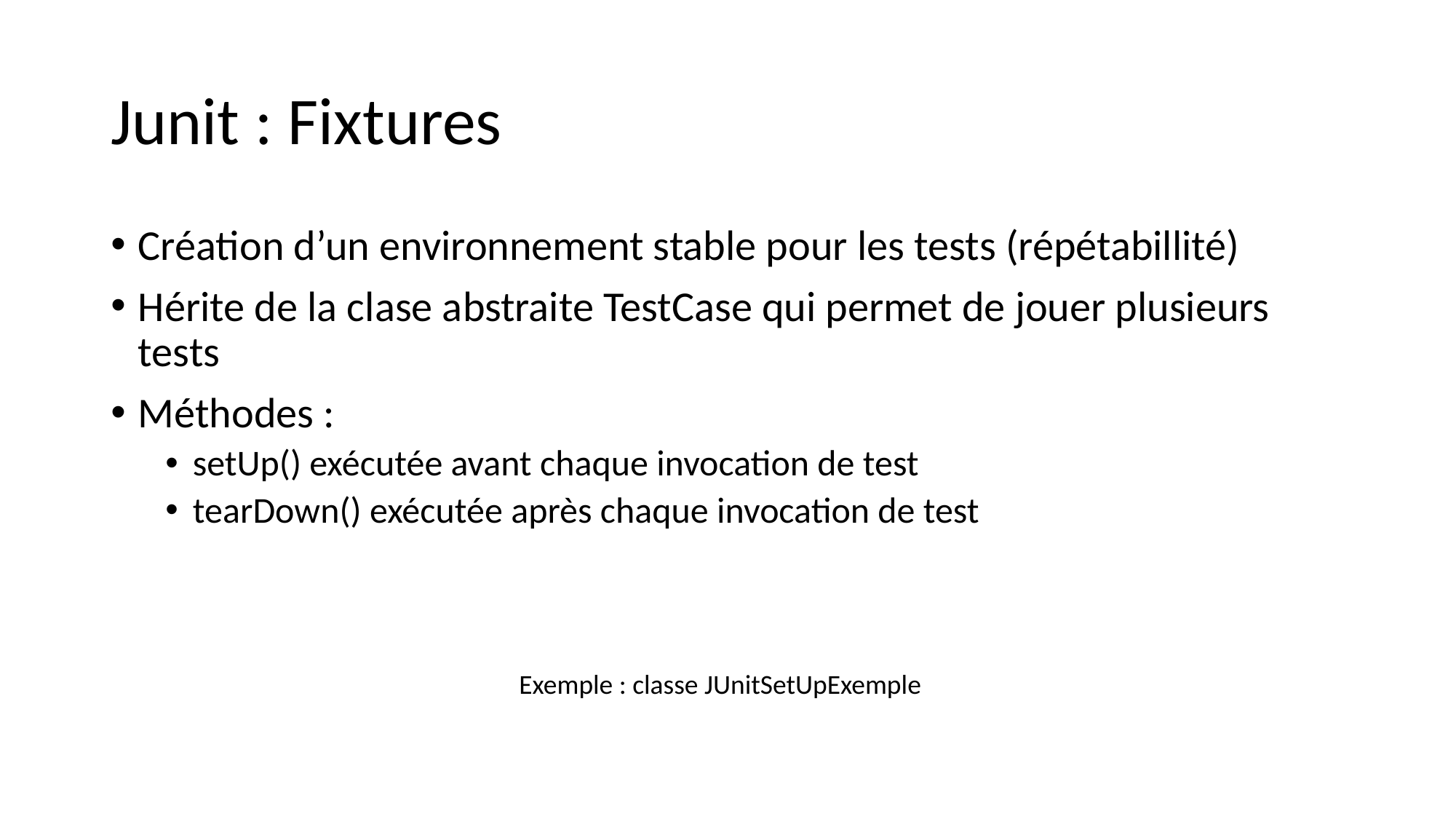

# Junit : Fixtures
Création d’un environnement stable pour les tests (répétabillité)
Hérite de la clase abstraite TestCase qui permet de jouer plusieurs tests
Méthodes :
setUp() exécutée avant chaque invocation de test
tearDown() exécutée après chaque invocation de test

Exemple : classe JUnitSetUpExemple